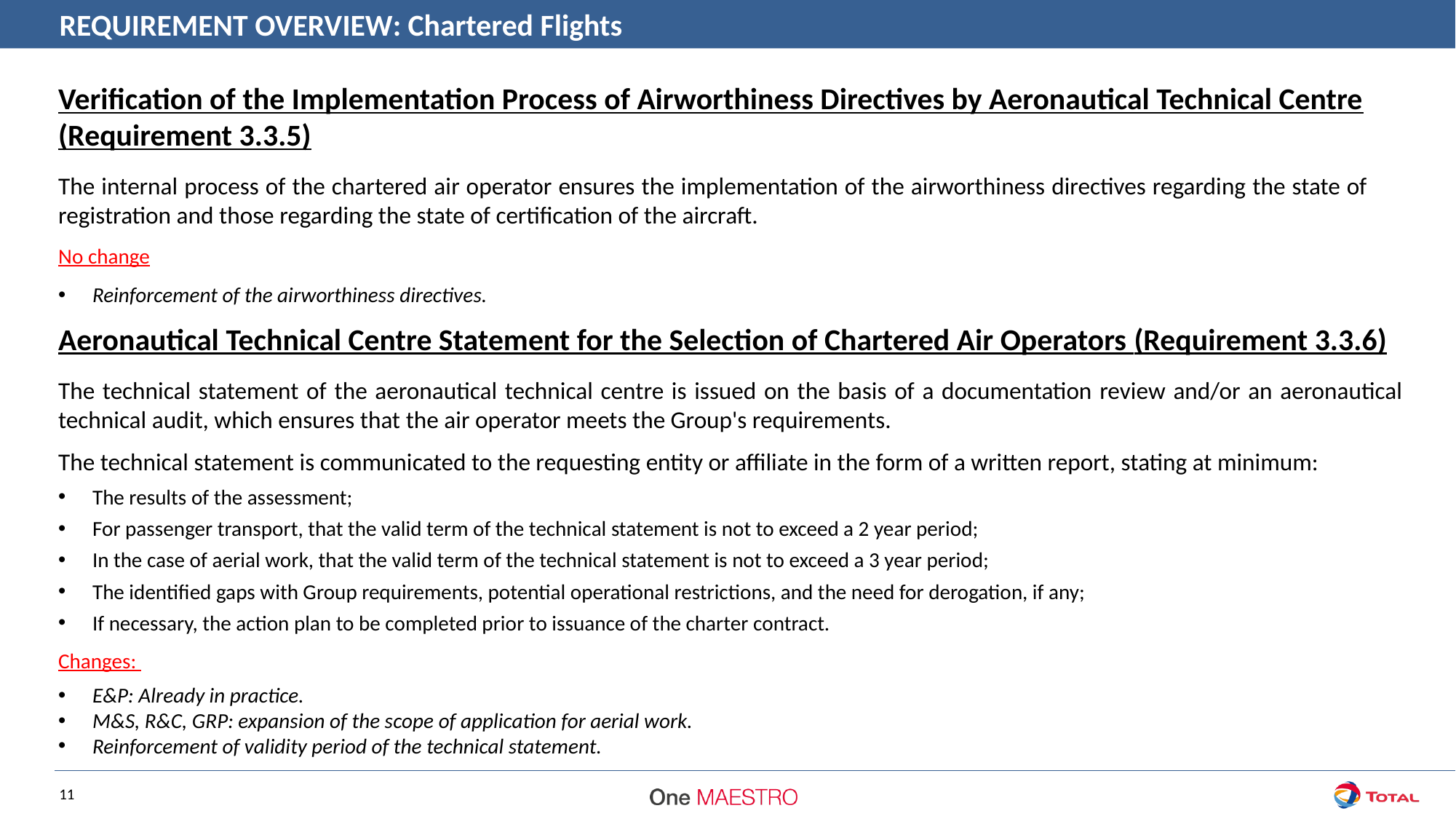

REQUIREMENT OVERVIEW: Chartered Flights
Verification of the Implementation Process of Airworthiness Directives by Aeronautical Technical Centre (Requirement 3.3.5)
The internal process of the chartered air operator ensures the implementation of the airworthiness directives regarding the state of registration and those regarding the state of certification of the aircraft.
No change
Reinforcement of the airworthiness directives.
Aeronautical Technical Centre Statement for the Selection of Chartered Air Operators (Requirement 3.3.6)
The technical statement of the aeronautical technical centre is issued on the basis of a documentation review and/or an aeronautical technical audit, which ensures that the air operator meets the Group's requirements.
The technical statement is communicated to the requesting entity or affiliate in the form of a written report, stating at minimum:
The results of the assessment;
For passenger transport, that the valid term of the technical statement is not to exceed a 2 year period;
In the case of aerial work, that the valid term of the technical statement is not to exceed a 3 year period;
The identified gaps with Group requirements, potential operational restrictions, and the need for derogation, if any;
If necessary, the action plan to be completed prior to issuance of the charter contract.
Changes:
E&P: Already in practice.
M&S, R&C, GRP: expansion of the scope of application for aerial work.
Reinforcement of validity period of the technical statement.